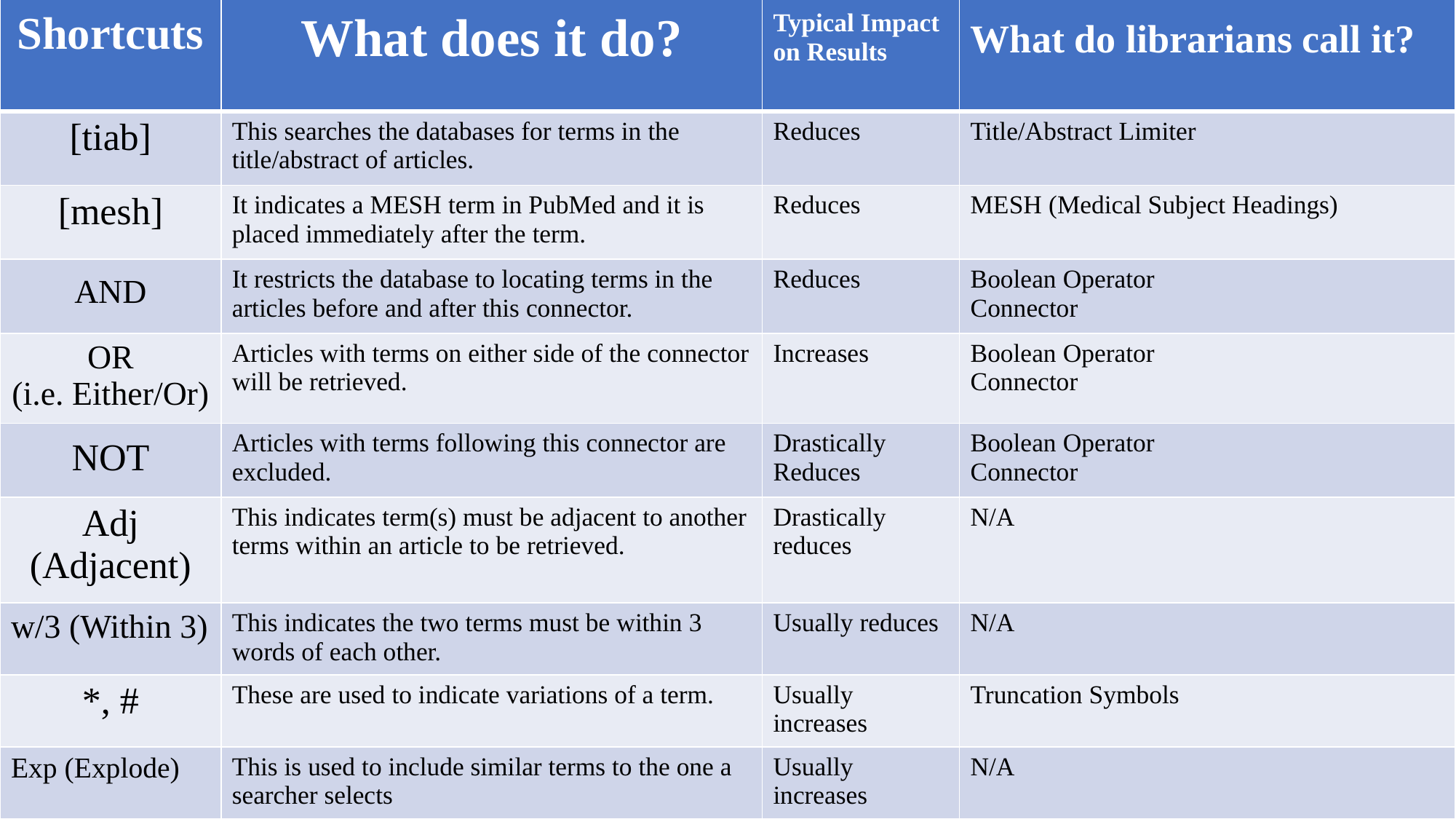

| Shortcuts | What does it do? | Typical Impact on Results | What do librarians call it? |
| --- | --- | --- | --- |
| [tiab] | This searches the databases for terms in the title/abstract of articles. | Reduces | Title/Abstract Limiter |
| [mesh] | It indicates a MESH term in PubMed and it is placed immediately after the term. | Reduces | MESH (Medical Subject Headings) |
| AND | It restricts the database to locating terms in the articles before and after this connector. | Reduces | Boolean Operator Connector |
| OR (i.e. Either/Or) | Articles with terms on either side of the connector will be retrieved. | Increases | Boolean Operator Connector |
| NOT | Articles with terms following this connector are excluded. | Drastically Reduces | Boolean Operator Connector |
| Adj (Adjacent) | This indicates term(s) must be adjacent to another terms within an article to be retrieved. | Drastically reduces | N/A |
| w/3 (Within 3) | This indicates the two terms must be within 3 words of each other. | Usually reduces | N/A |
| \*, # | These are used to indicate variations of a term. | Usually increases | Truncation Symbols |
| Exp (Explode) | This is used to include similar terms to the one a searcher selects | Usually increases | N/A |